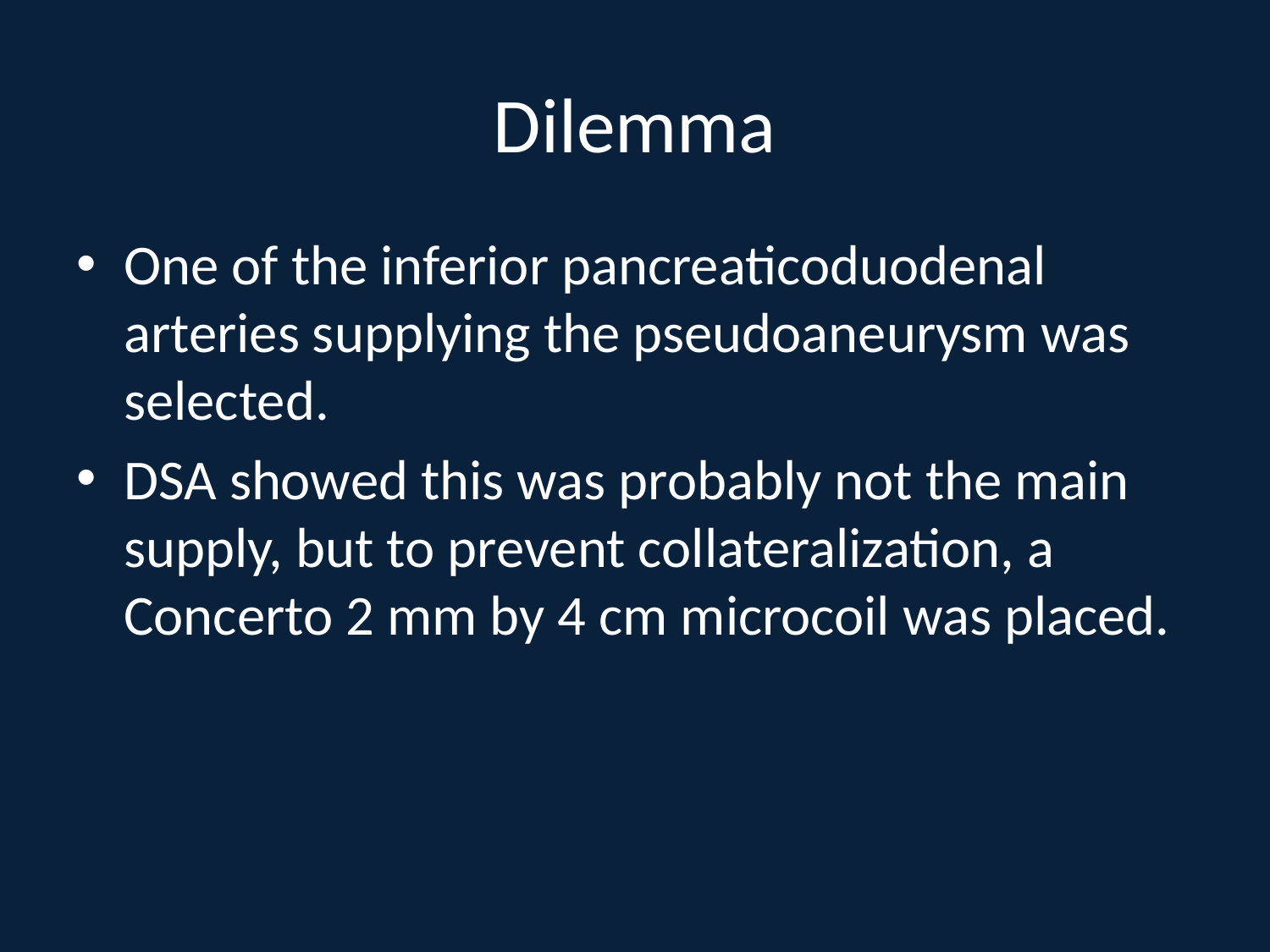

# Dilemma
One of the inferior pancreaticoduodenal arteries supplying the pseudoaneurysm was selected.
DSA showed this was probably not the main supply, but to prevent collateralization, a Concerto 2 mm by 4 cm microcoil was placed.